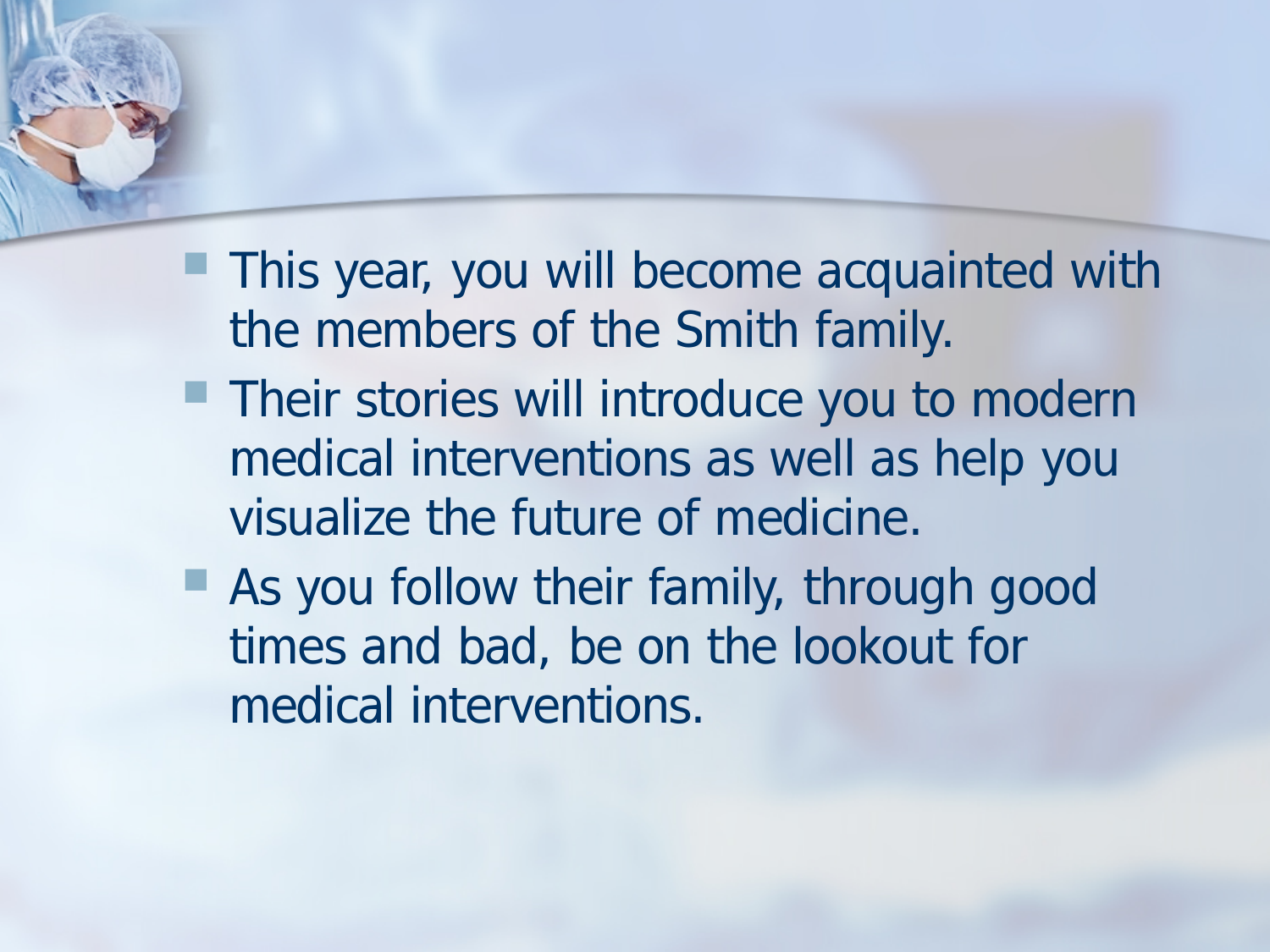

#
This year, you will become acquainted with the members of the Smith family.
Their stories will introduce you to modern medical interventions as well as help you visualize the future of medicine.
As you follow their family, through good times and bad, be on the lookout for medical interventions.